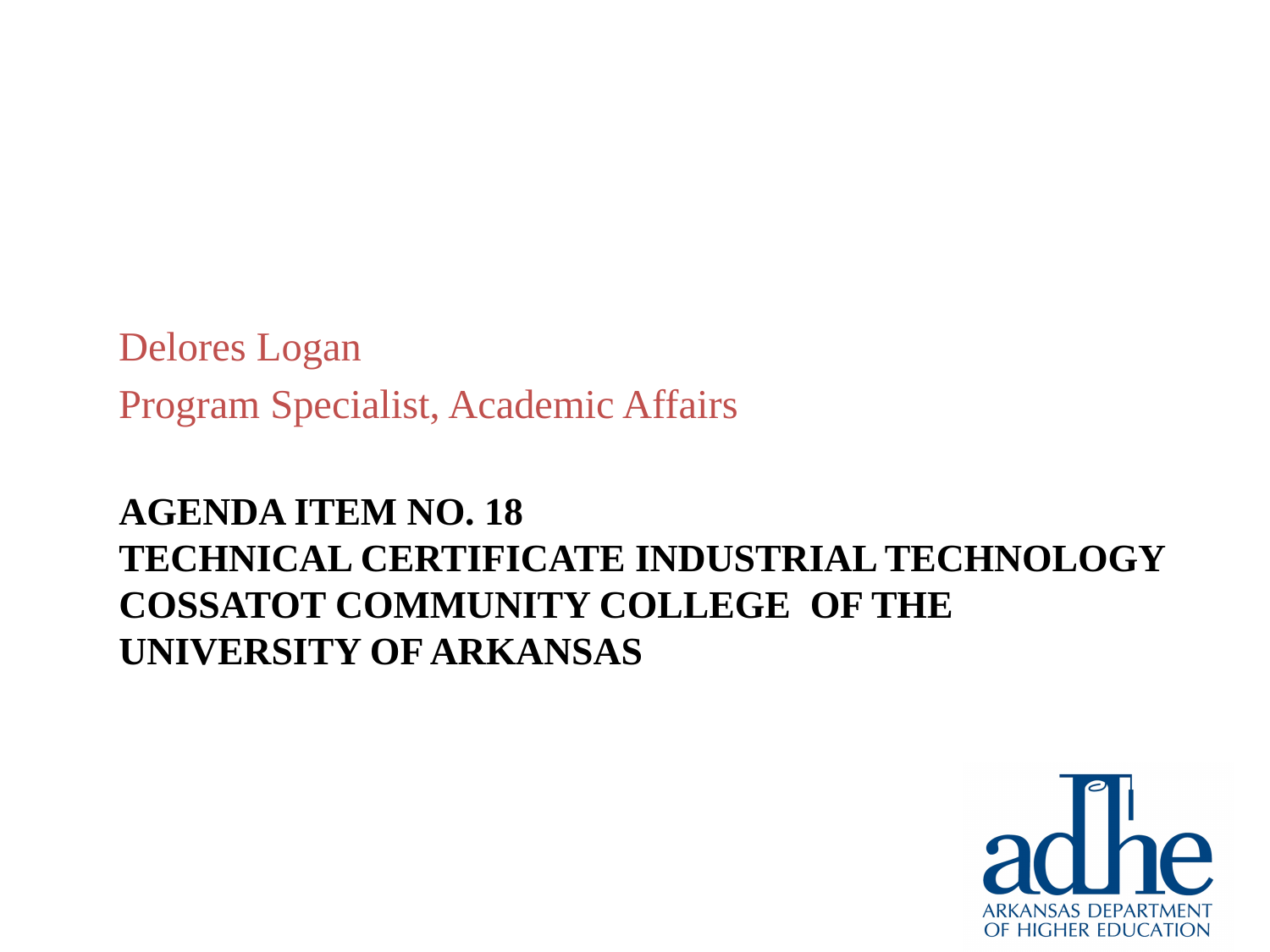

Delores Logan
Program Specialist, Academic Affairs

# Agenda item no. 18 Technical Certificate INDUSTRIAL Technology Cossatot COMMUNITY COLLEGE  of the University of Arkansas